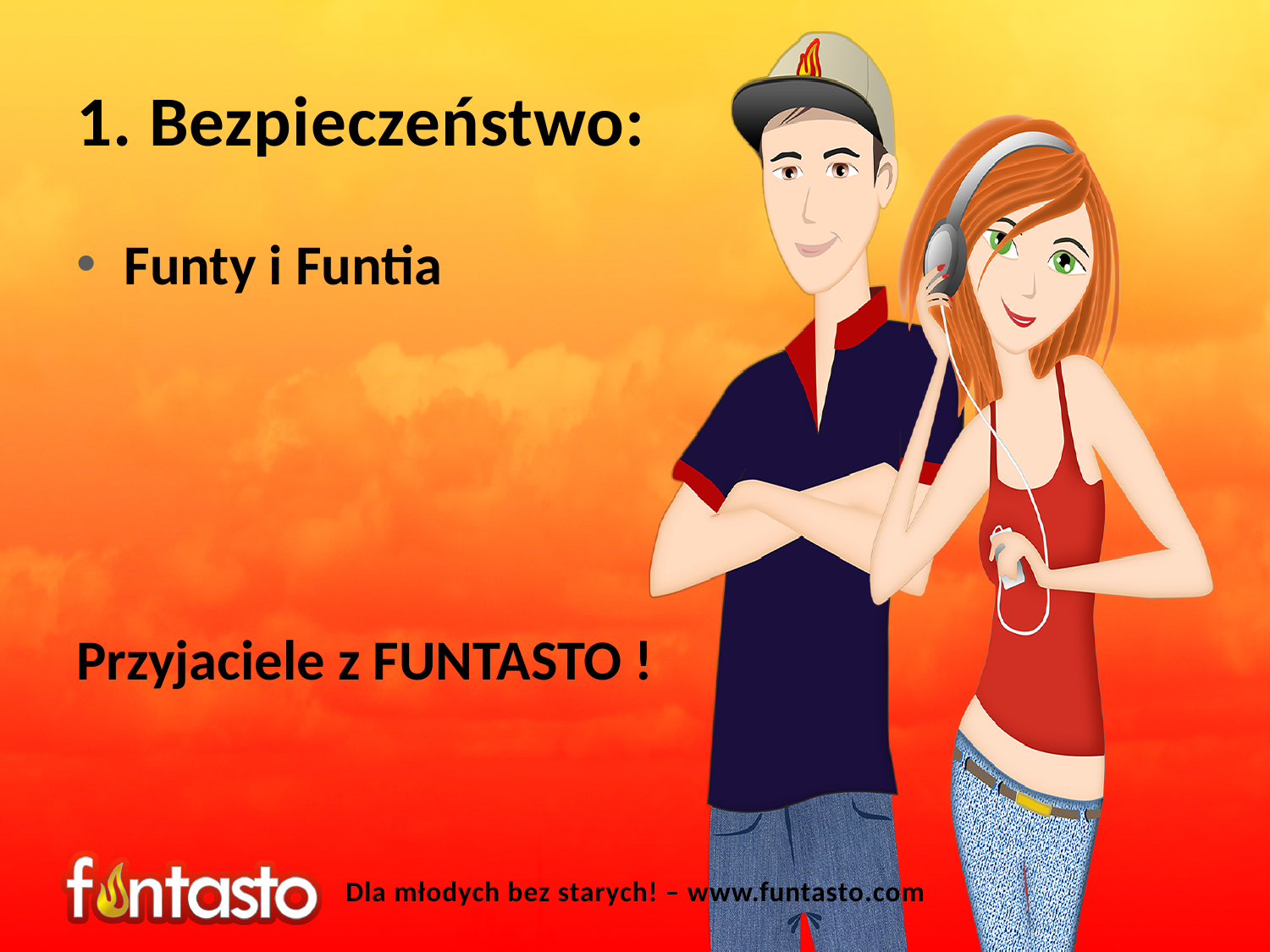

# 1. Bezpieczeństwo:
Funty i Funtia

Przyjaciele z FUNTASTO !